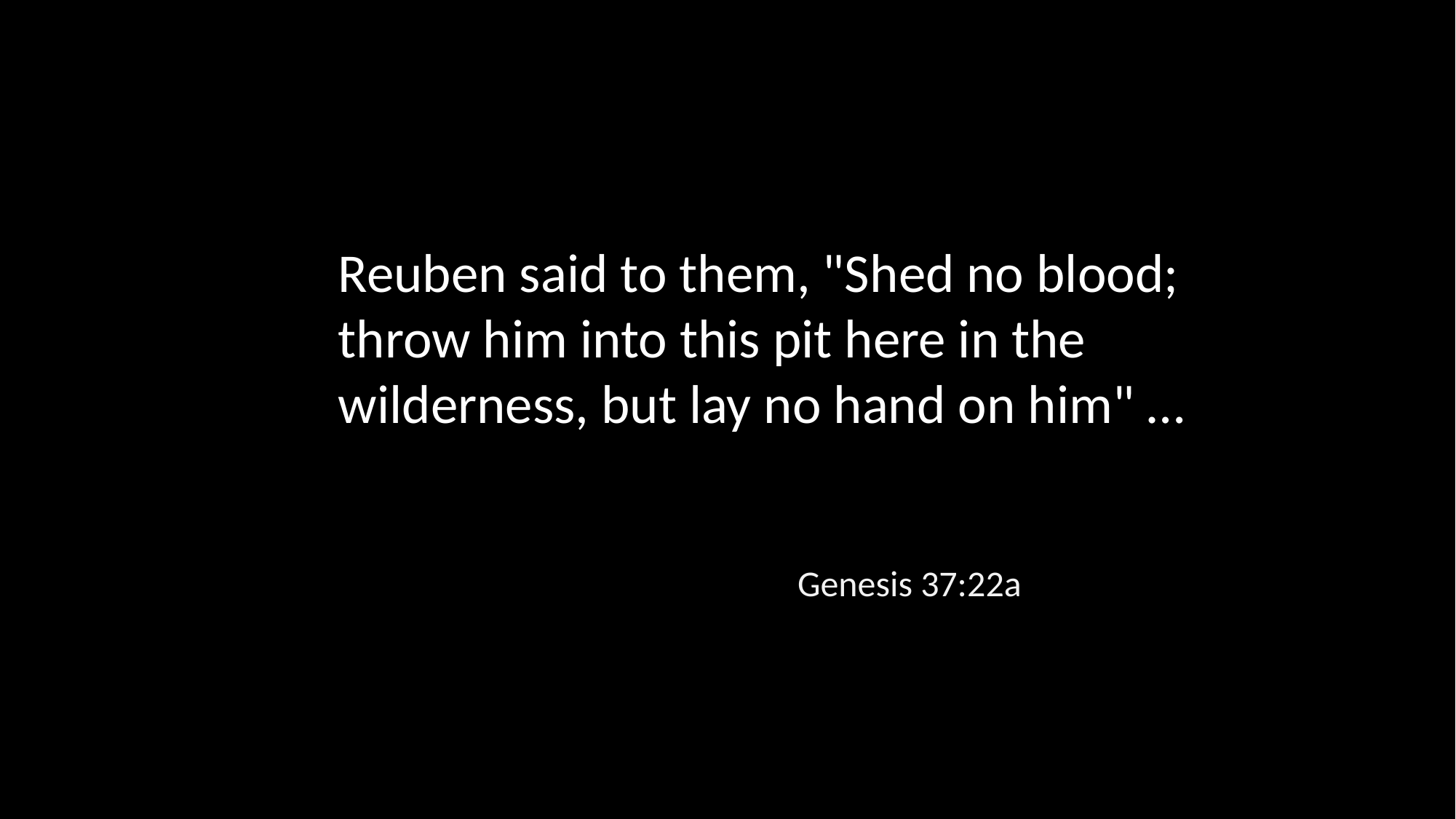

Reuben said to them, "Shed no blood; throw him into this pit here in the wilderness, but lay no hand on him" …
Genesis 37:22a